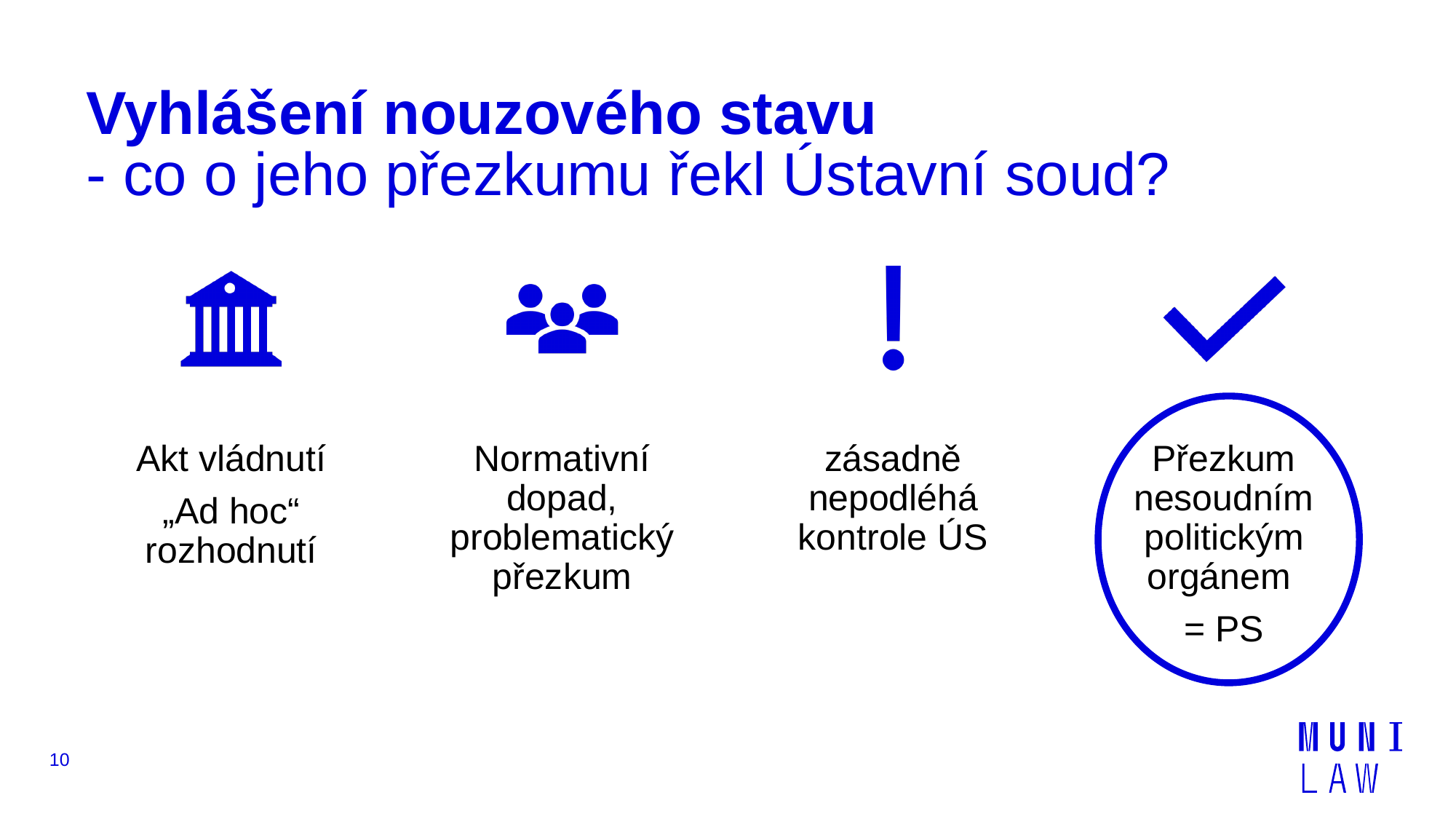

# Vyhlášení nouzového stavu - co o jeho přezkumu řekl Ústavní soud?
Akt vládnutí
„Ad hoc“ rozhodnutí
Normativní dopad, problematický přezkum
zásadně nepodléhá kontrole ÚS
Přezkum nesoudním politickým orgánem
= PS

10